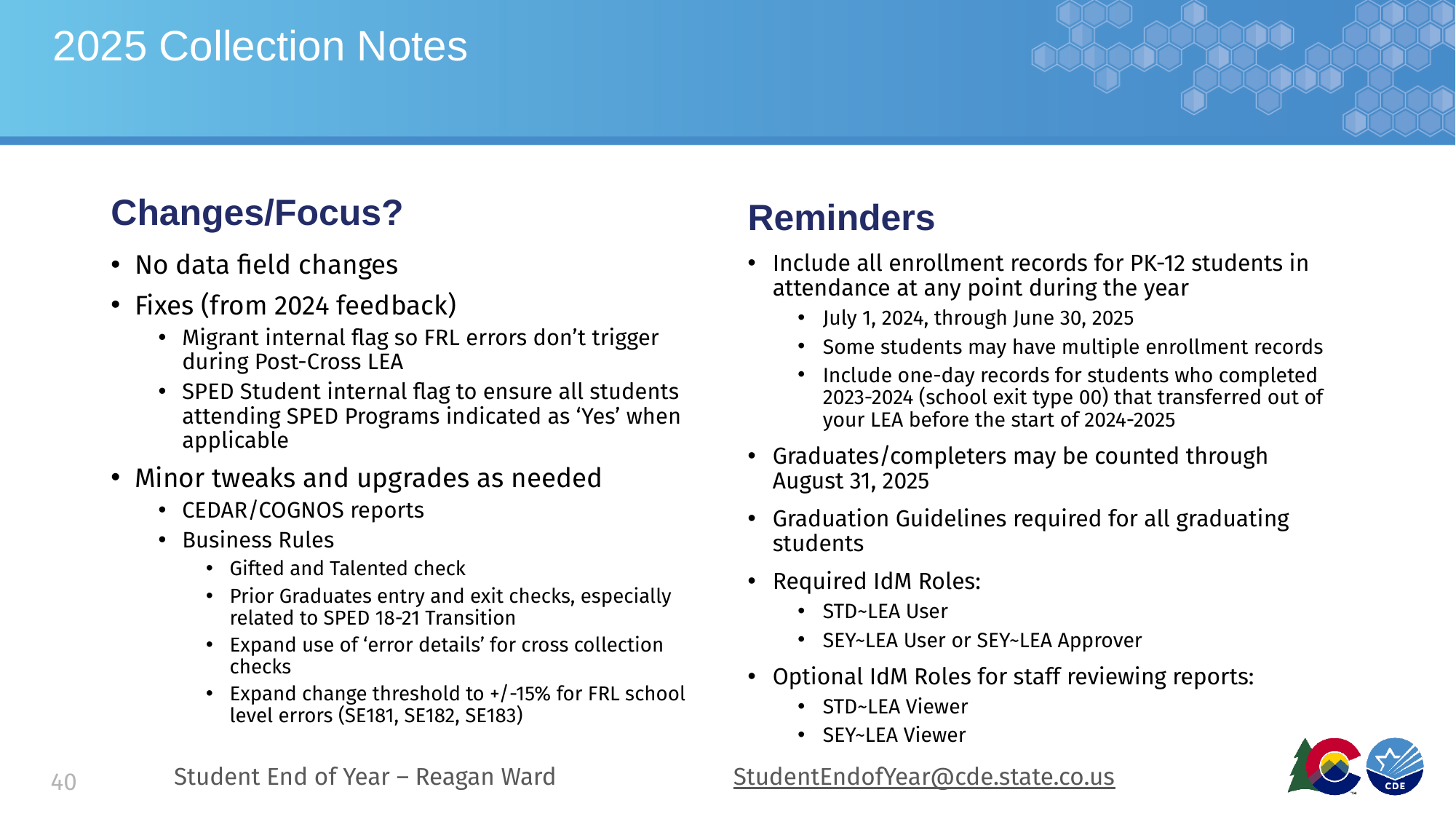

# 2025 Collection Notes
Changes/Focus?
Reminders
No data field changes
Fixes (from 2024 feedback)
Migrant internal flag so FRL errors don’t trigger during Post-Cross LEA
SPED Student internal flag to ensure all students attending SPED Programs indicated as ‘Yes’ when applicable
Minor tweaks and upgrades as needed
CEDAR/COGNOS reports
Business Rules
Gifted and Talented check
Prior Graduates entry and exit checks, especially related to SPED 18-21 Transition
Expand use of ‘error details’ for cross collection checks
Expand change threshold to +/-15% for FRL school level errors (SE181, SE182, SE183)
Include all enrollment records for PK-12 students in attendance at any point during the year
July 1, 2024, through June 30, 2025
Some students may have multiple enrollment records
Include one-day records for students who completed 2023-2024 (school exit type 00) that transferred out of your LEA before the start of 2024-2025
Graduates/completers may be counted through August 31, 2025
Graduation Guidelines required for all graduating students
Required IdM Roles:
STD~LEA User
SEY~LEA User or SEY~LEA Approver
Optional IdM Roles for staff reviewing reports:
STD~LEA Viewer
SEY~LEA Viewer
Student End of Year – Reagan Ward
StudentEndofYear@cde.state.co.us
40